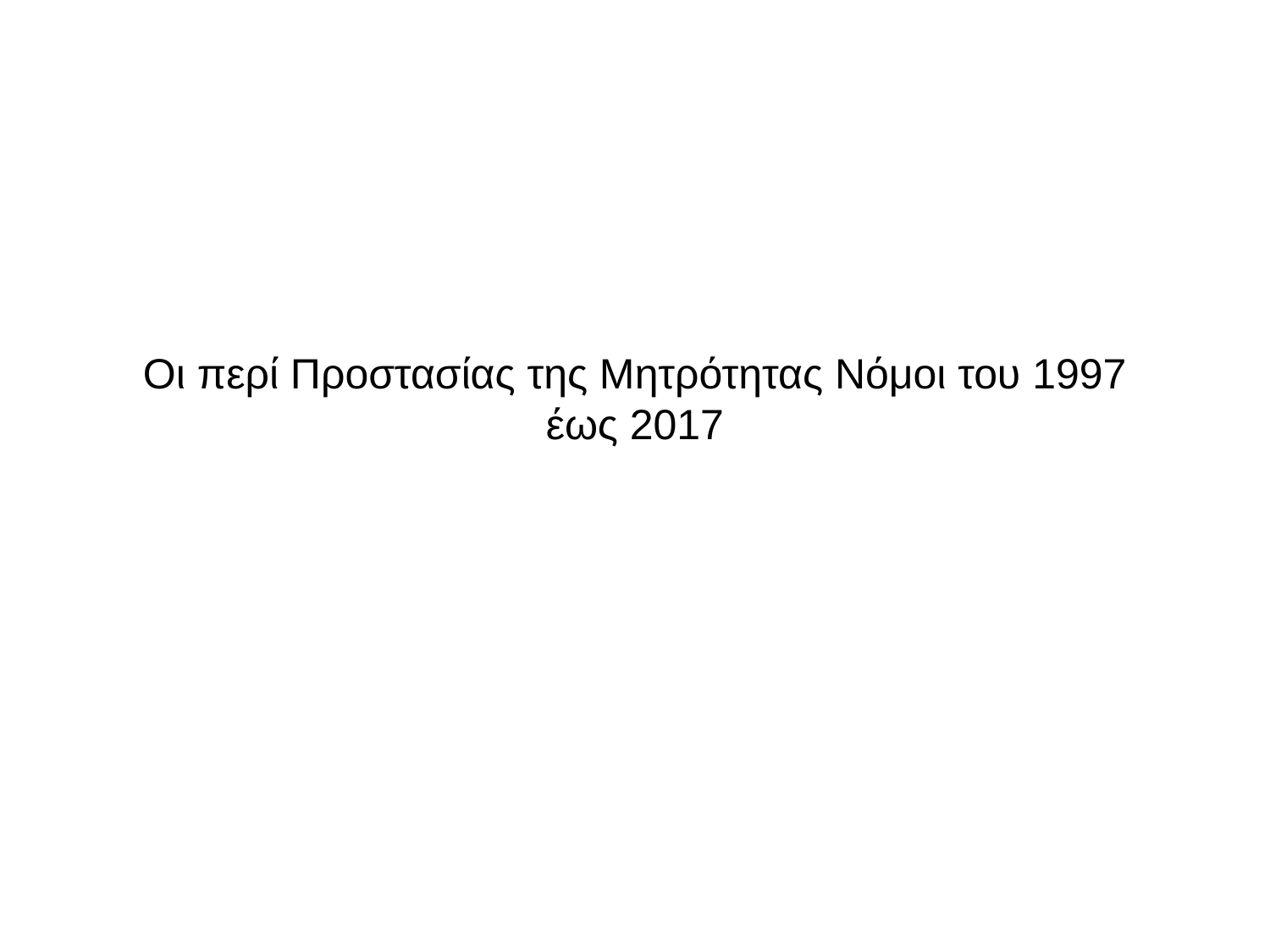

# Οι περί Προστασίας της Μητρότητας Νόμοι του 1997 έως 2017